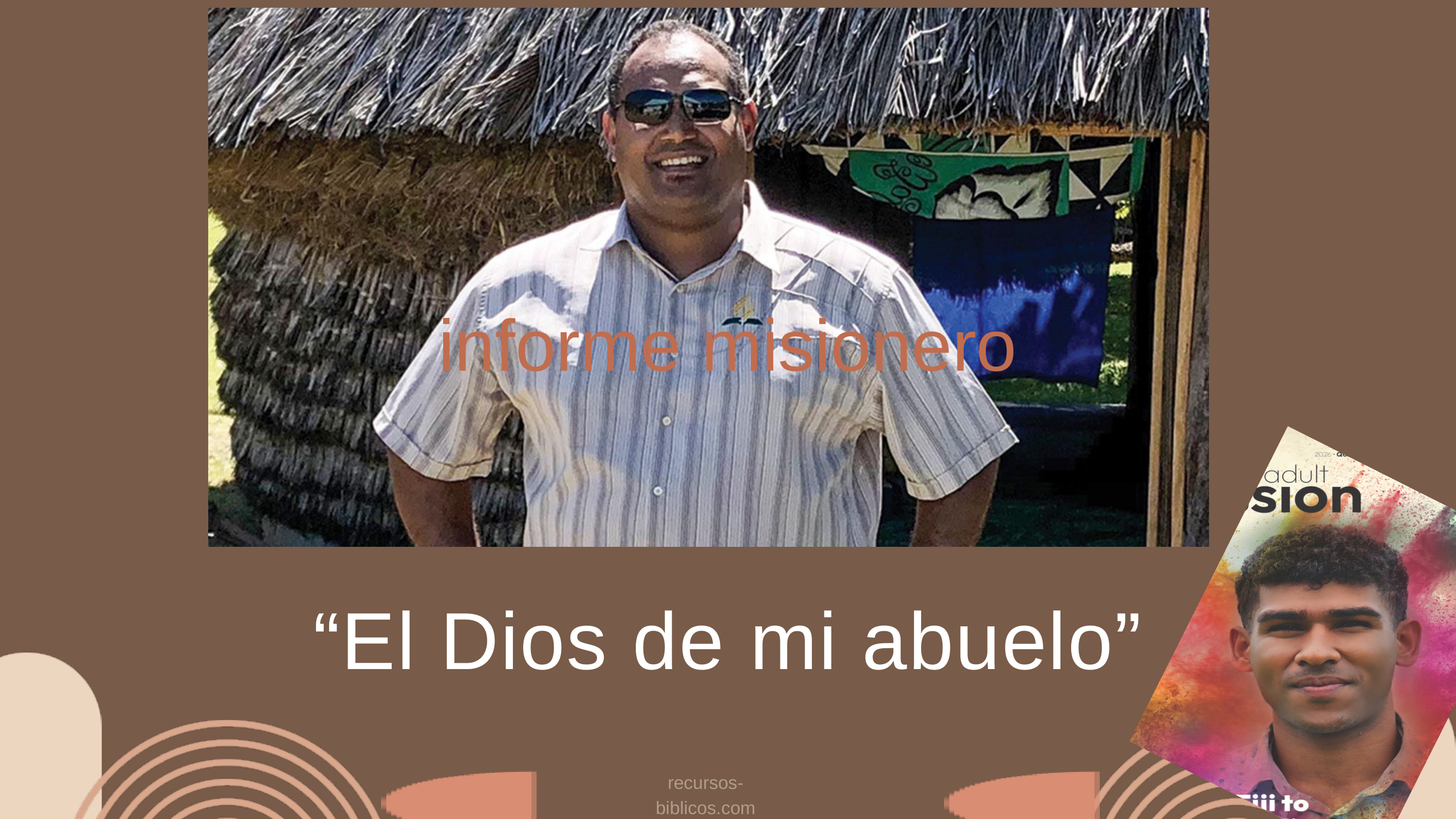

informe misionero

“El Dios de mi abuelo”

recursos-biblicos.com